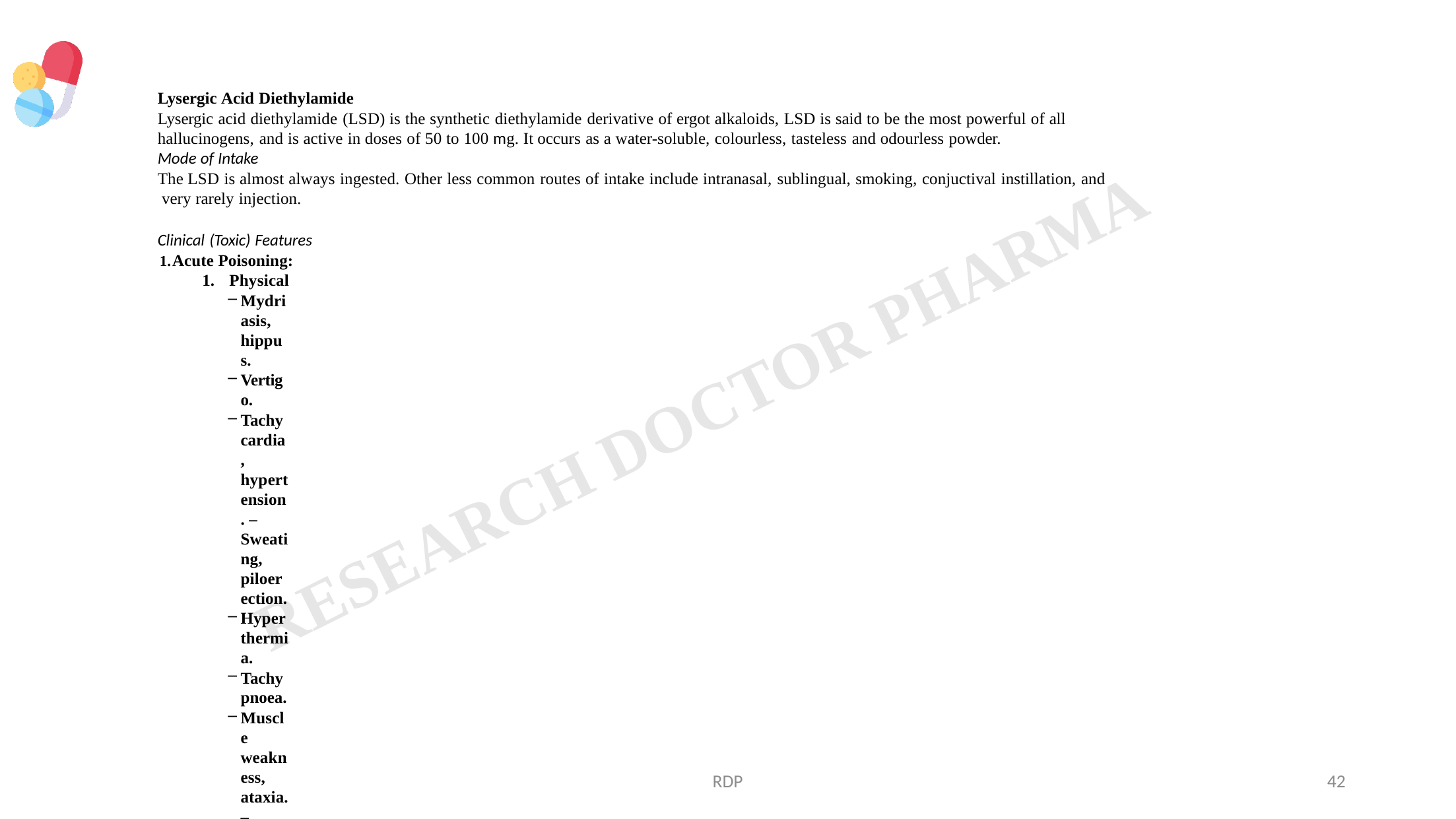

Lysergic Acid Diethylamide
Lysergic acid diethylamide (LSD) is the synthetic diethylamide derivative of ergot alkaloids, LSD is said to be the most powerful of all  hallucinogens, and is active in doses of 50 to 100 mg. It occurs as a water-soluble, colourless, tasteless and odourless powder.
Mode of Intake
The LSD is almost always ingested. Other less common routes of intake include intranasal, sublingual, smoking, conjuctival instillation, and  very rarely injection.

Clinical (Toxic) Features
Acute Poisoning:
Physical
Mydriasis, hippus.
Vertigo.
Tachycardia, hypertension. – Sweating, piloerection.
Hyperthermia.
Tachypnoea.
Muscle weakness, ataxia. – Hyperactivity.
Coma.
Psychological
Euphoria or dysphoria.
Vivid hallucinations, synaesthesias.
Bizarre perceptual changes: People’s faces and body parts appear distorted, objects undulate, sounds may be magnified and  distorted, colours seem brighter with halos around objects.
RDP
42